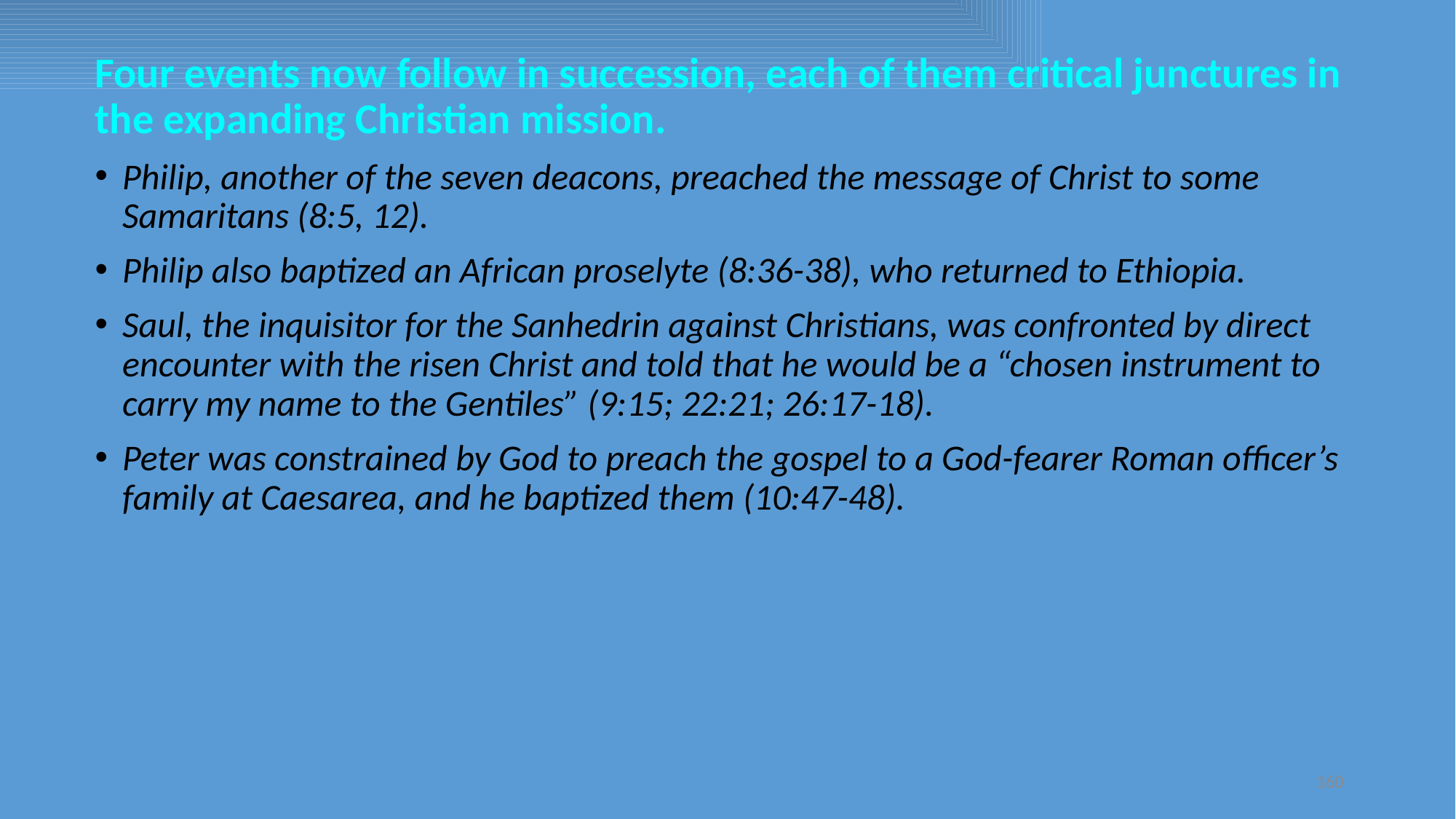

Four events now follow in succession, each of them critical junctures in the expanding Christian mission.
Philip, another of the seven deacons, preached the message of Christ to some Samaritans (8:5, 12).
Philip also baptized an African proselyte (8:36-38), who returned to Ethiopia.
Saul, the inquisitor for the Sanhedrin against Christians, was confronted by direct encounter with the risen Christ and told that he would be a “chosen instrument to carry my name to the Gentiles” (9:15; 22:21; 26:17-18).
Peter was constrained by God to preach the gospel to a God-fearer Roman officer’s family at Caesarea, and he baptized them (10:47-48).
160